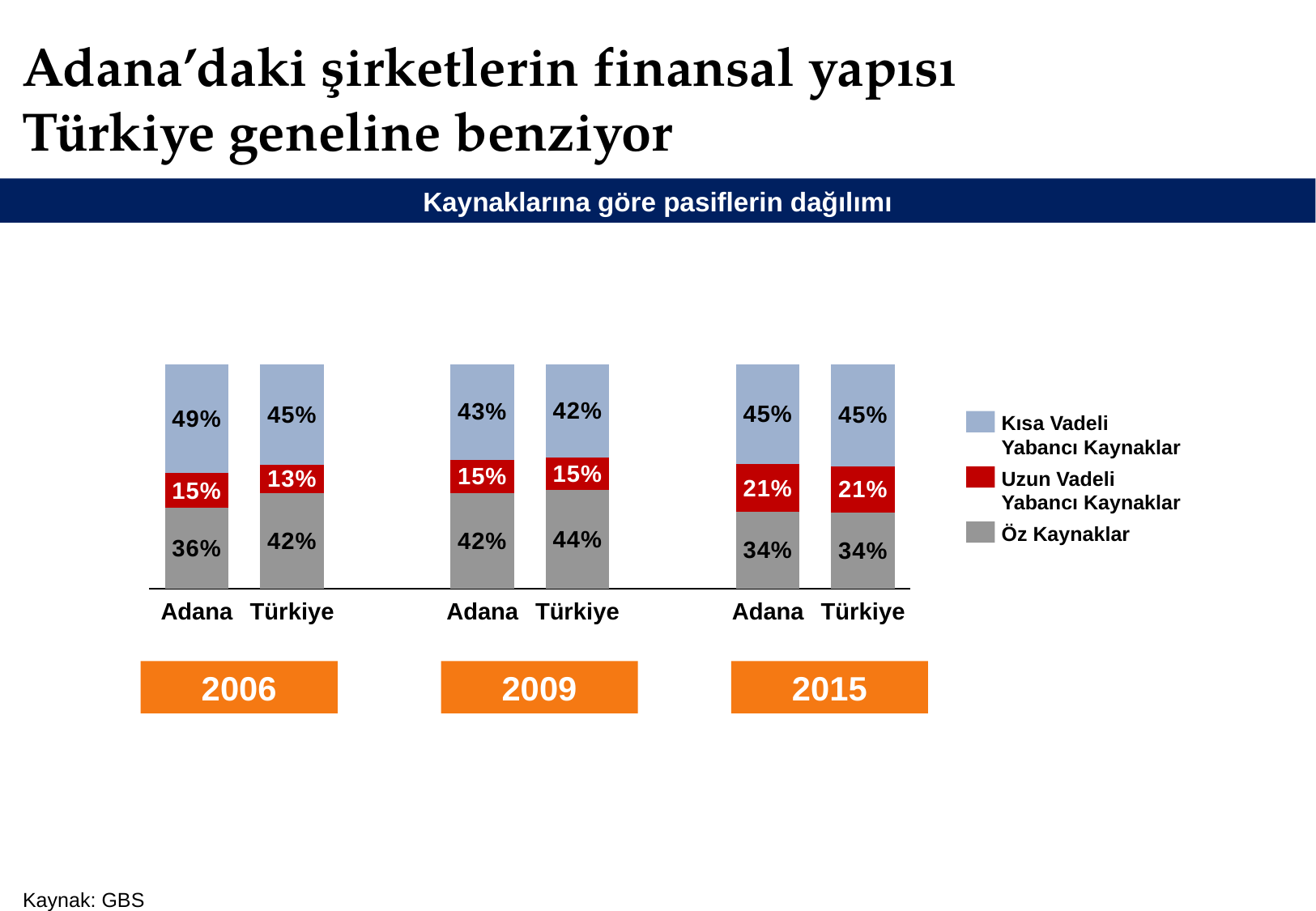

# Adana’daki şirketlerin finansal yapısı Türkiye geneline benziyor
Kaynaklarına göre pasiflerin dağılımı

### Chart

| Category |  |  |  |
|---|---|---|---|
Kısa Vadeli
Yabancı Kaynaklar

Uzun Vadeli
Yabancı Kaynaklar

Öz Kaynaklar

Adana
Türkiye
Adana
Türkiye
Adana
Türkiye
2006
2009
2015
Kaynak: GBS